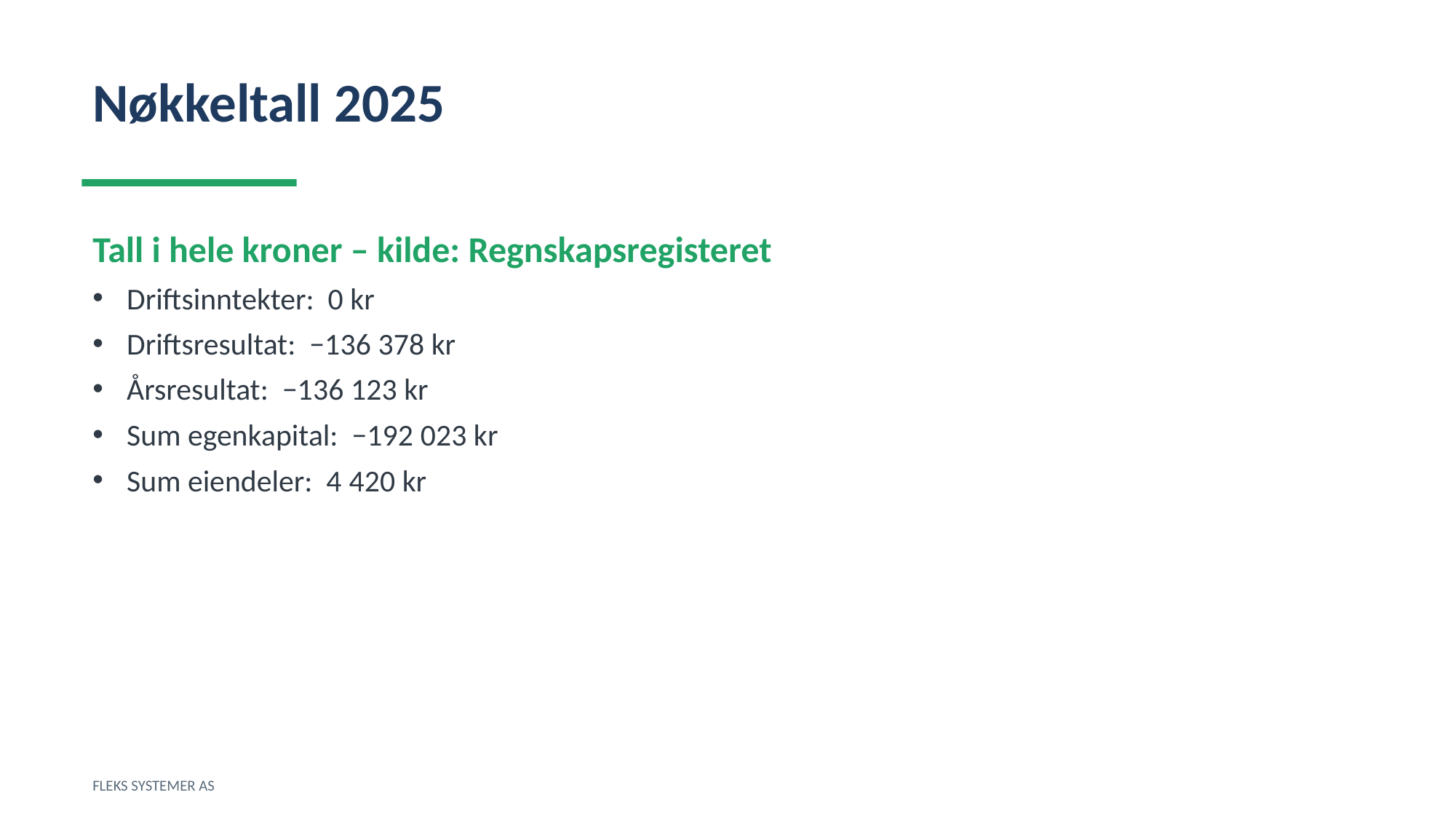

Nøkkeltall 2025

Tall i hele kroner – kilde: Regnskapsregisteret
Driftsinntekter:  0 kr
Driftsresultat:  −136 378 kr
Årsresultat:  −136 123 kr
Sum egenkapital:  −192 023 kr
Sum eiendeler:  4 420 kr
FLEKS SYSTEMER AS